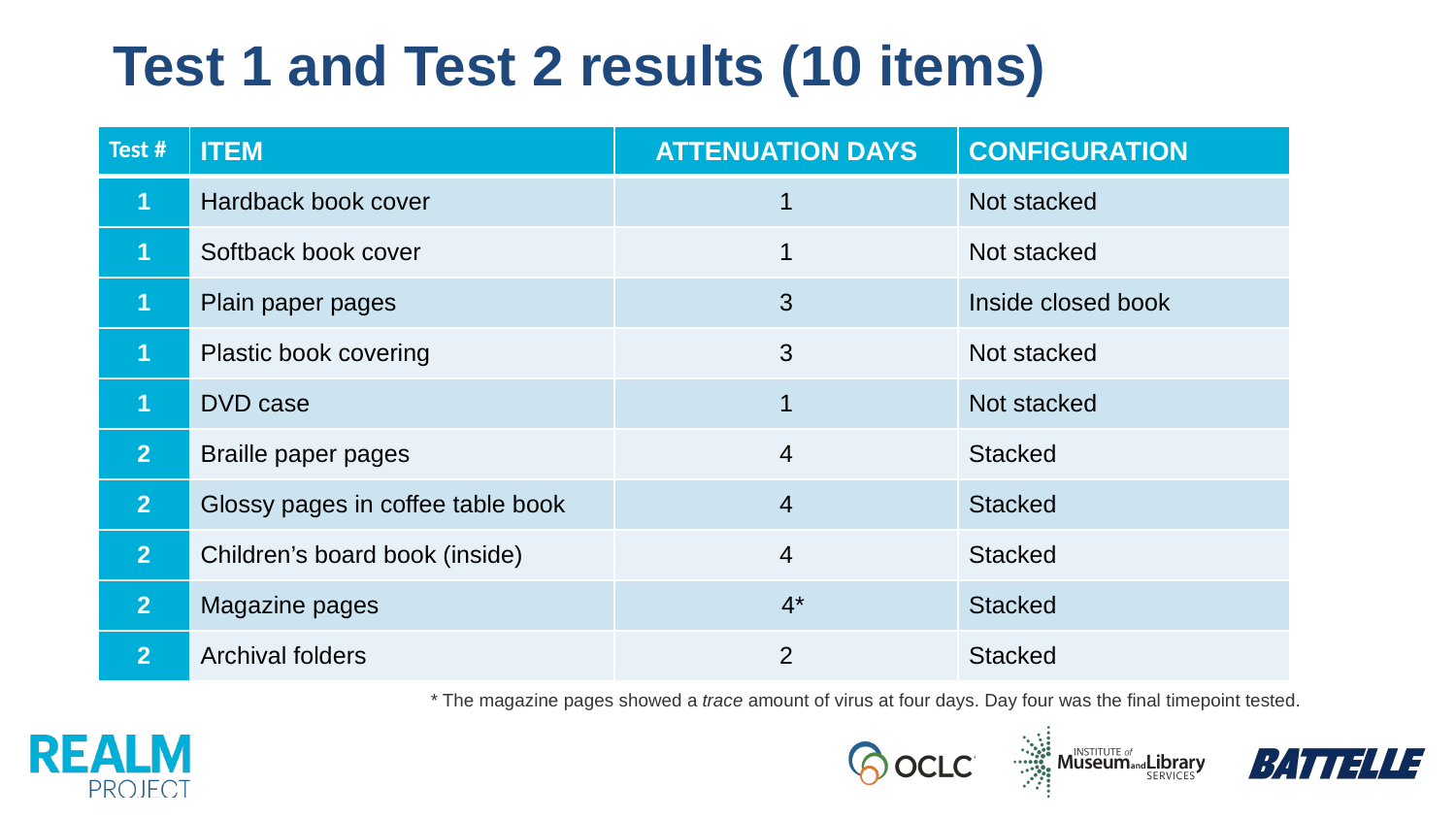

Test 1 and Test 2 results (10 items)
| Test # | ITEM | ATTENUATION DAYS | CONFIGURATION |
| --- | --- | --- | --- |
| 1 | Hardback book cover | 1 | Not stacked |
| 1 | Softback book cover | 1 | Not stacked |
| 1 | Plain paper pages | 3 | Inside closed book |
| 1 | Plastic book covering | 3 | Not stacked |
| 1 | DVD case | 1 | Not stacked |
| 2 | Braille paper pages | 4 | Stacked |
| 2 | Glossy pages in coffee table book | 4 | Stacked |
| 2 | Children’s board book (inside) | 4 | Stacked |
| 2 | Magazine pages | 4\* | Stacked |
| 2 | Archival folders | 2 | Stacked |
* The magazine pages showed a trace amount of virus at four days. Day four was the final timepoint tested.